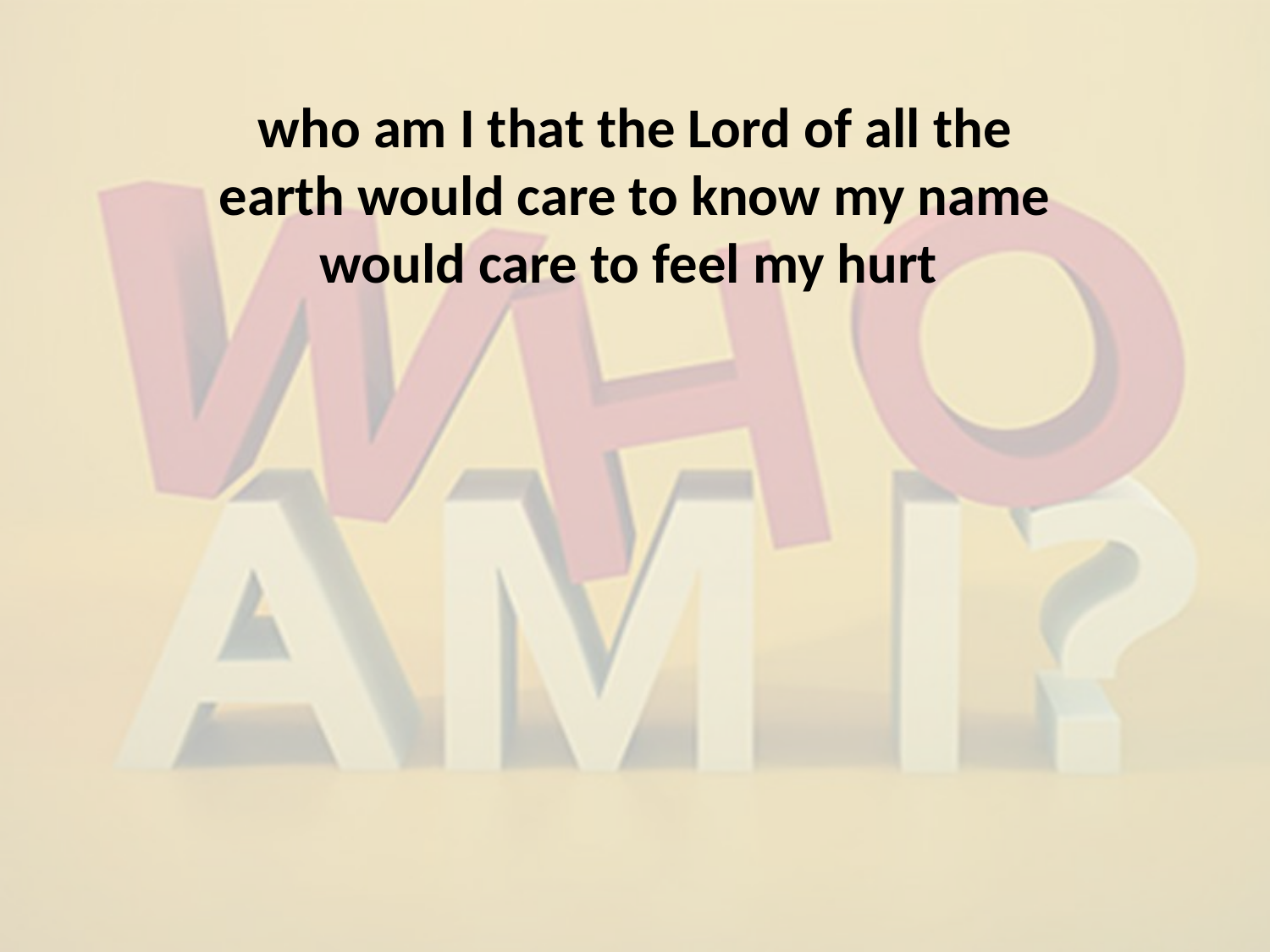

who am I that the Lord of all the earth would care to know my name would care to feel my hurt